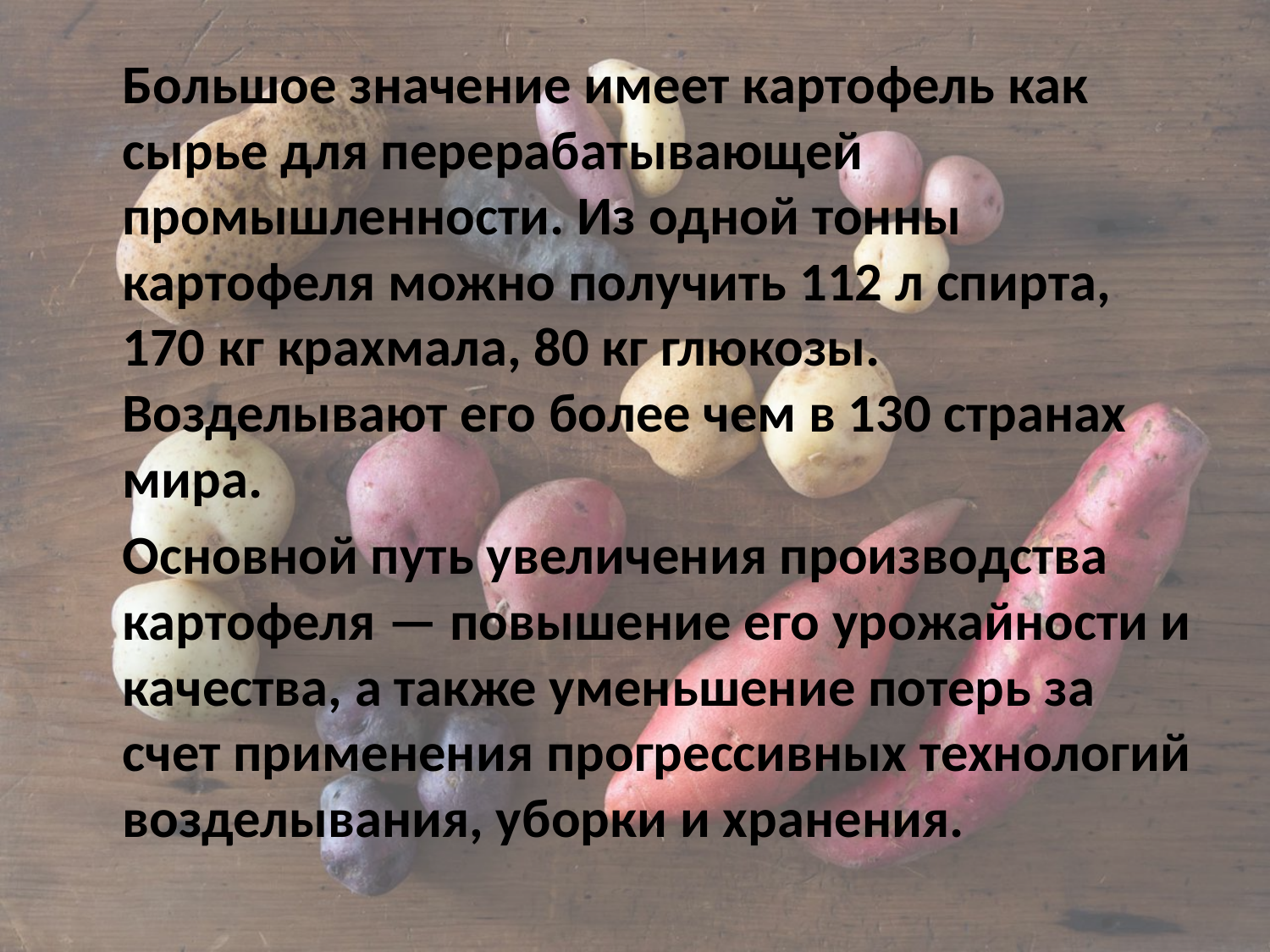

Большое значение имеет картофель как сырье для перерабатывающей промышленности. Из одной тонны картофеля можно получить 112 л спирта, 170 кг крахмала, 80 кг глюкозы. Возделывают его более чем в 130 странах мира.
	Основной путь увеличения производства картофеля — повышение его урожайности и качества, а также уменьшение потерь за счет применения прогрессивных технологий возделывания, уборки и хранения.